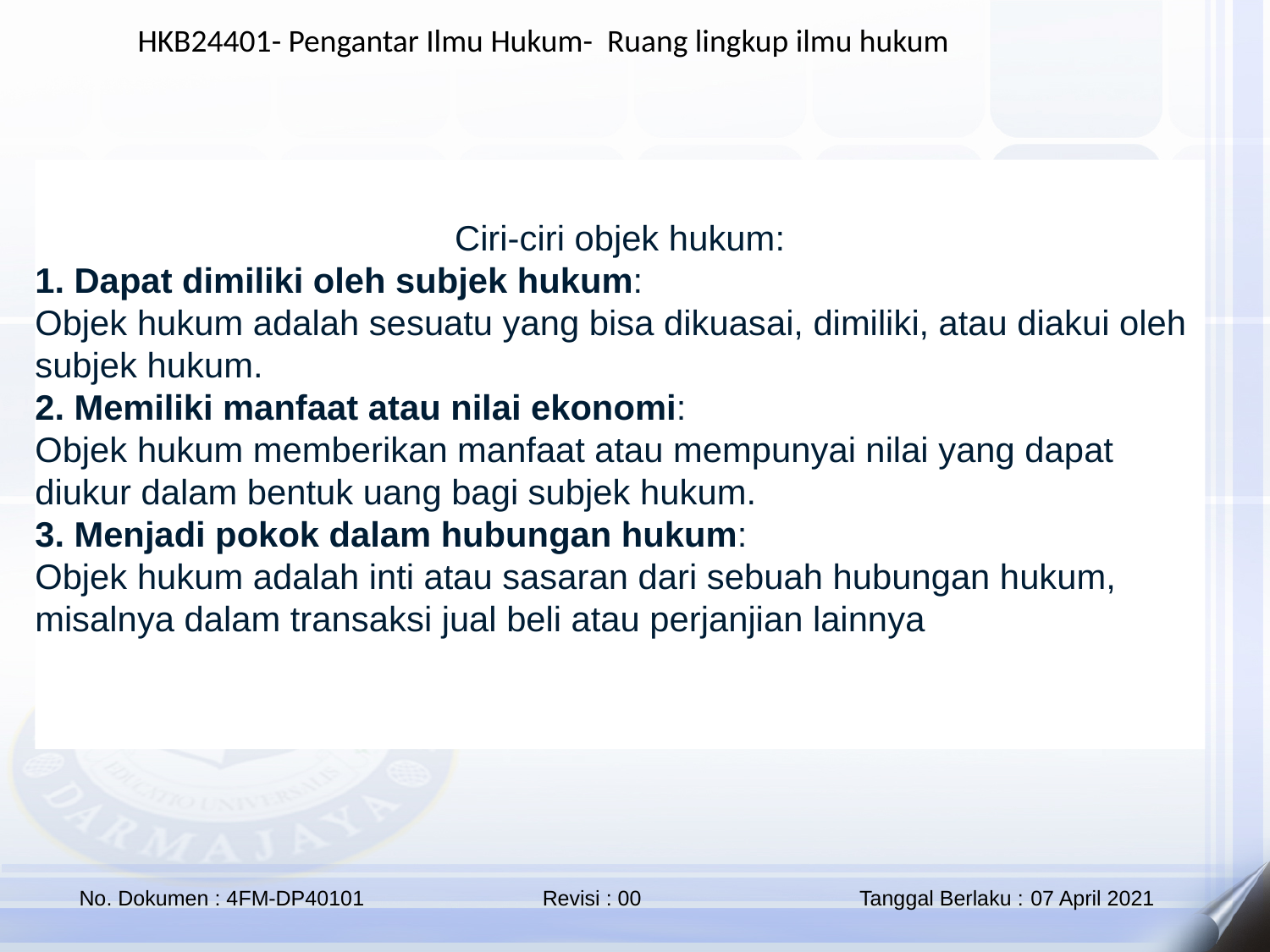

Ciri-ciri objek hukum:
1. Dapat dimiliki oleh subjek hukum:
Objek hukum adalah sesuatu yang bisa dikuasai, dimiliki, atau diakui oleh subjek hukum.
2. Memiliki manfaat atau nilai ekonomi:
Objek hukum memberikan manfaat atau mempunyai nilai yang dapat diukur dalam bentuk uang bagi subjek hukum.
3. Menjadi pokok dalam hubungan hukum:
Objek hukum adalah inti atau sasaran dari sebuah hubungan hukum, misalnya dalam transaksi jual beli atau perjanjian lainnya